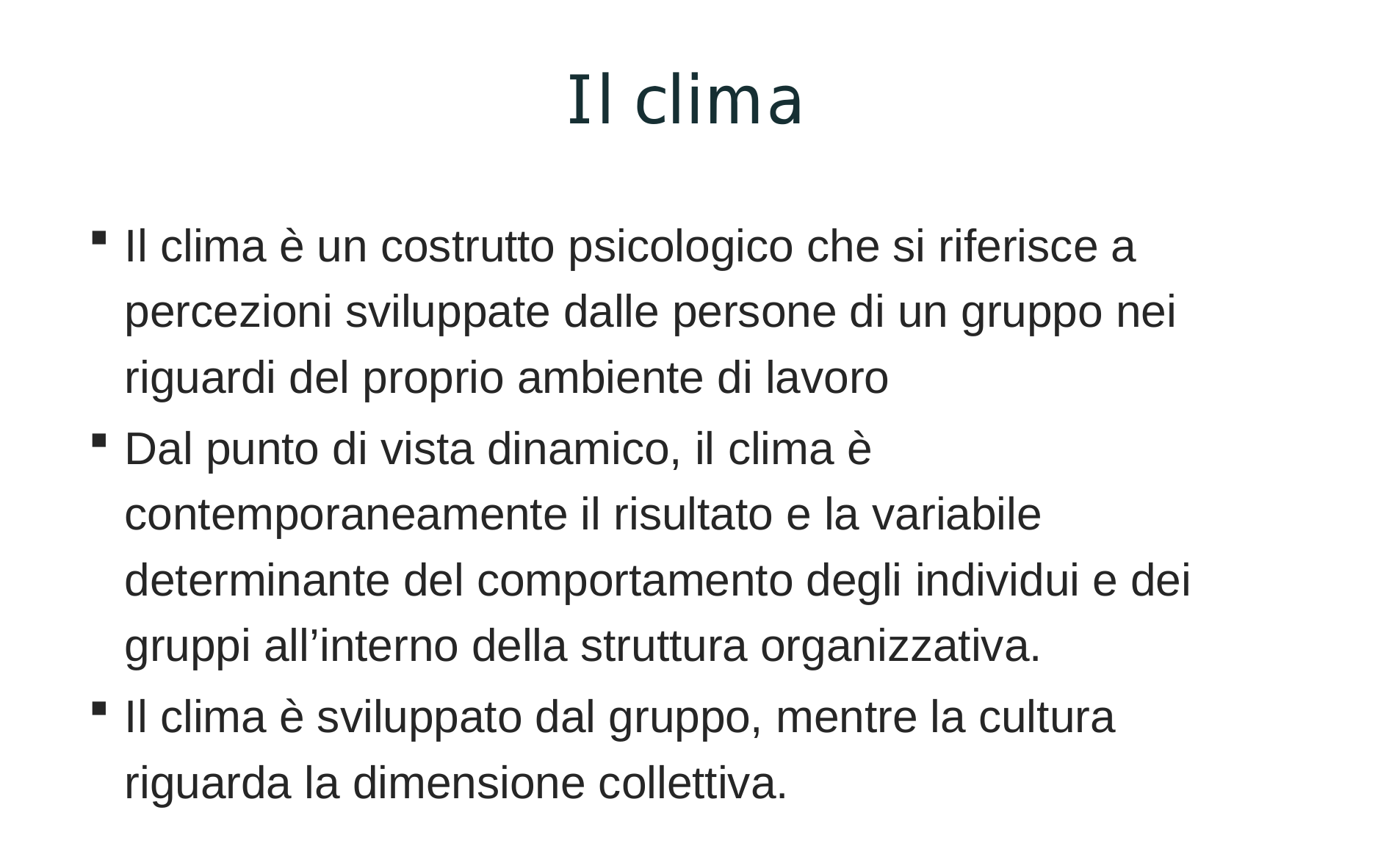

# Il clima
Il clima è un costrutto psicologico che si riferisce a percezioni sviluppate dalle persone di un gruppo nei riguardi del proprio ambiente di lavoro
Dal punto di vista dinamico, il clima è contemporaneamente il risultato e la variabile determinante del comportamento degli individui e dei gruppi all’interno della struttura organizzativa.
Il clima è sviluppato dal gruppo, mentre la cultura riguarda la dimensione collettiva.